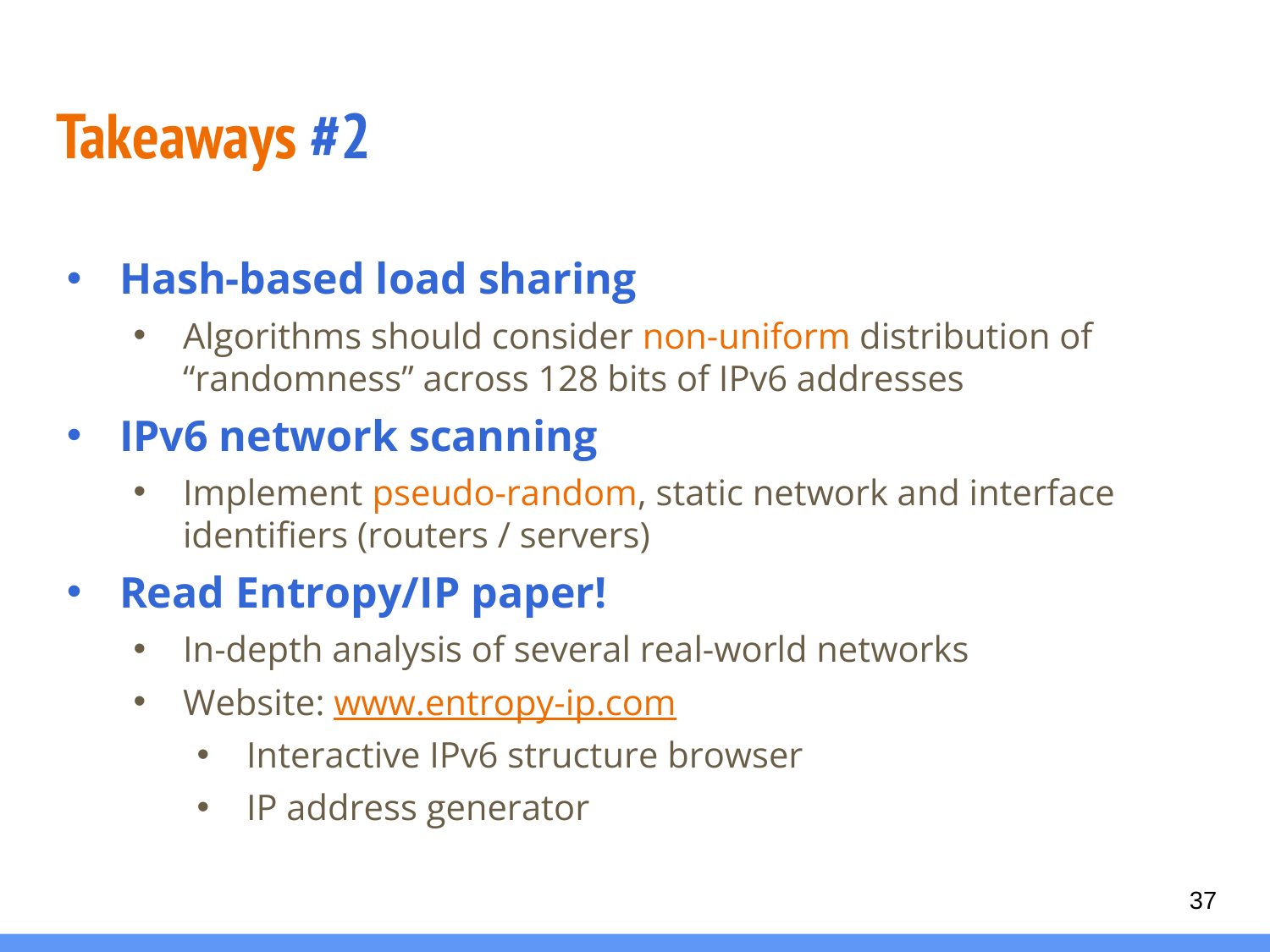

# Takeaways #2
Hash-based load sharing
Algorithms should consider non-uniform distribution of “randomness” across 128 bits of IPv6 addresses
IPv6 network scanning
Implement pseudo-random, static network and interface identifiers (routers / servers)
Read Entropy/IP paper!
In-depth analysis of several real-world networks
Website: www.entropy-ip.com
Interactive IPv6 structure browser
IP address generator
37